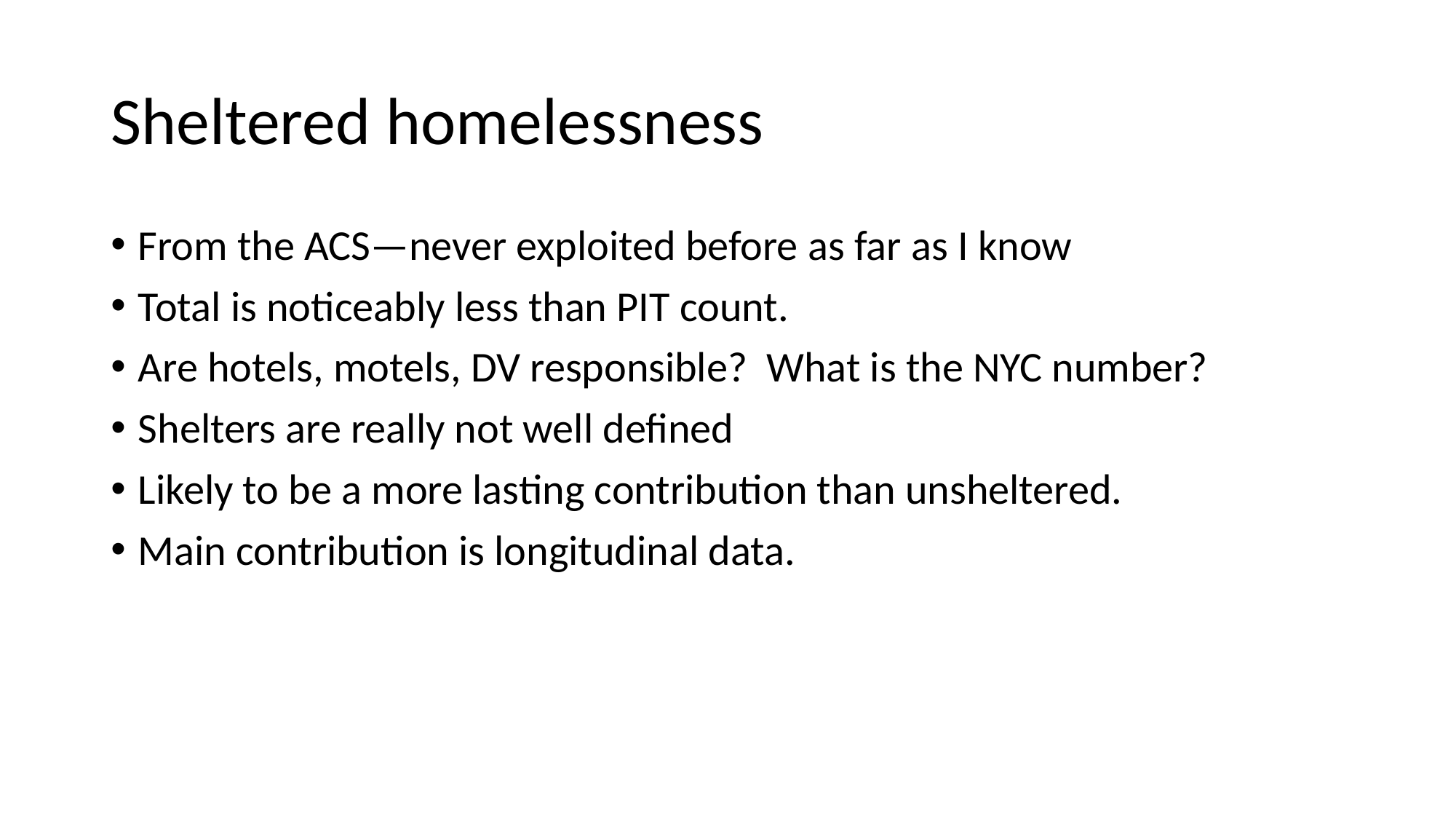

# Sheltered homelessness
From the ACS—never exploited before as far as I know
Total is noticeably less than PIT count.
Are hotels, motels, DV responsible?  What is the NYC number?
Shelters are really not well defined
Likely to be a more lasting contribution than unsheltered.
Main contribution is longitudinal data.